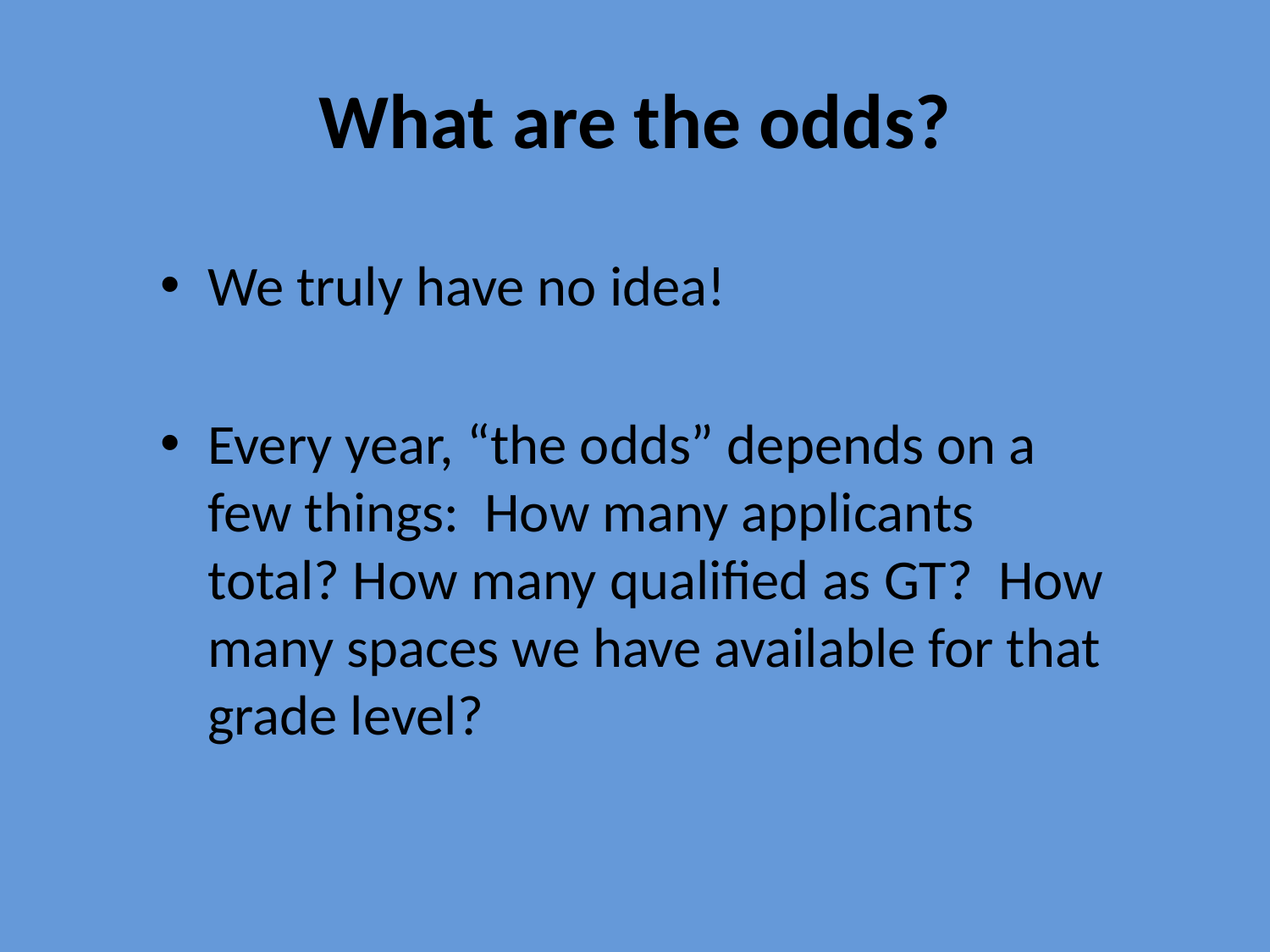

# What are the odds?
We truly have no idea!

Every year, “the odds” depends on a few things:  How many applicants total? How many qualified as GT?  How many spaces we have available for that grade level?